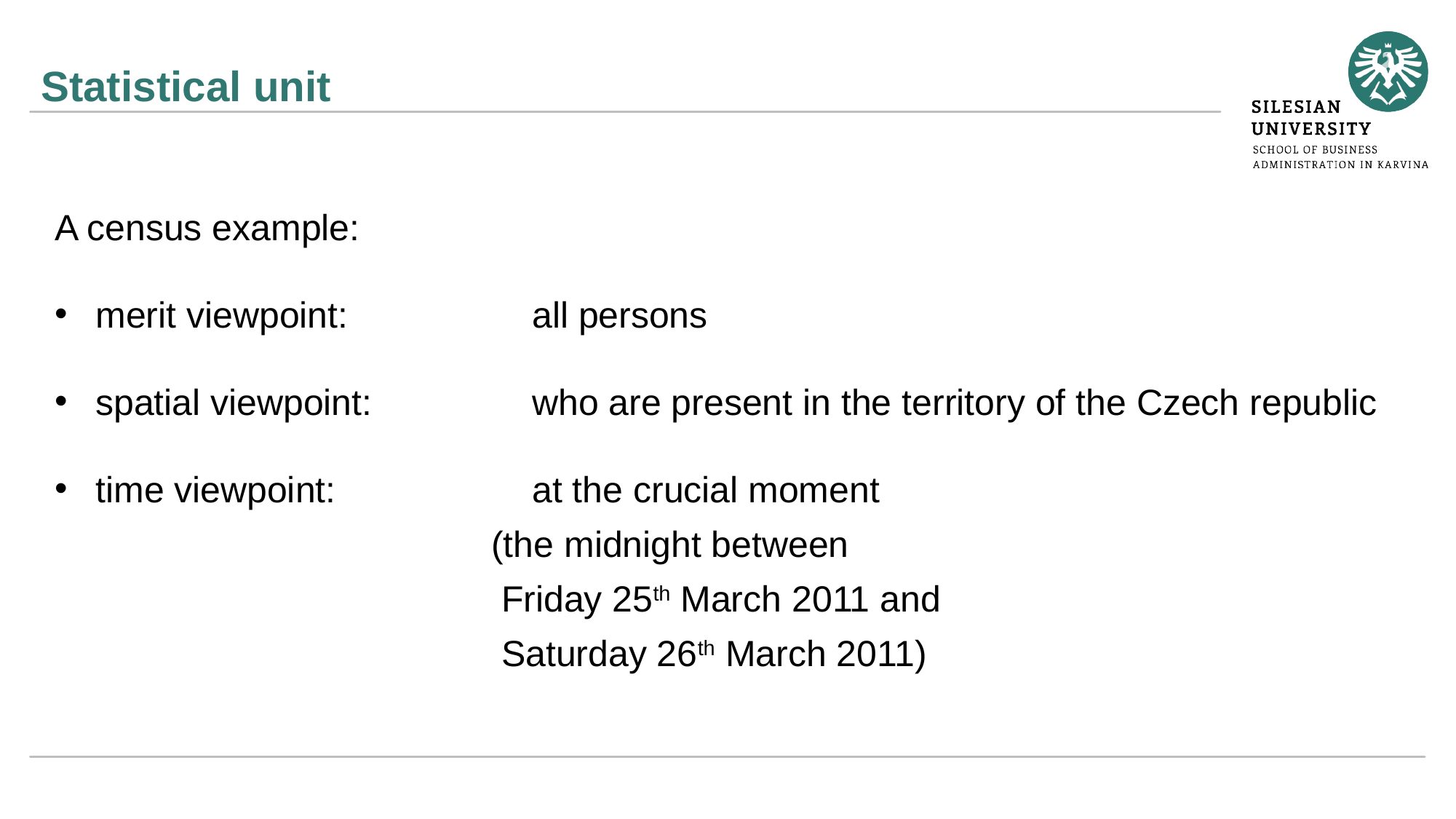

# Statistical unit
A census example:
merit viewpoint:		all persons
spatial viewpoint:		who are present in the territory of the Czech republic
time viewpoint:		at the crucial moment
				(the midnight between
				 Friday 25th March 2011 and
				 Saturday 26th March 2011)